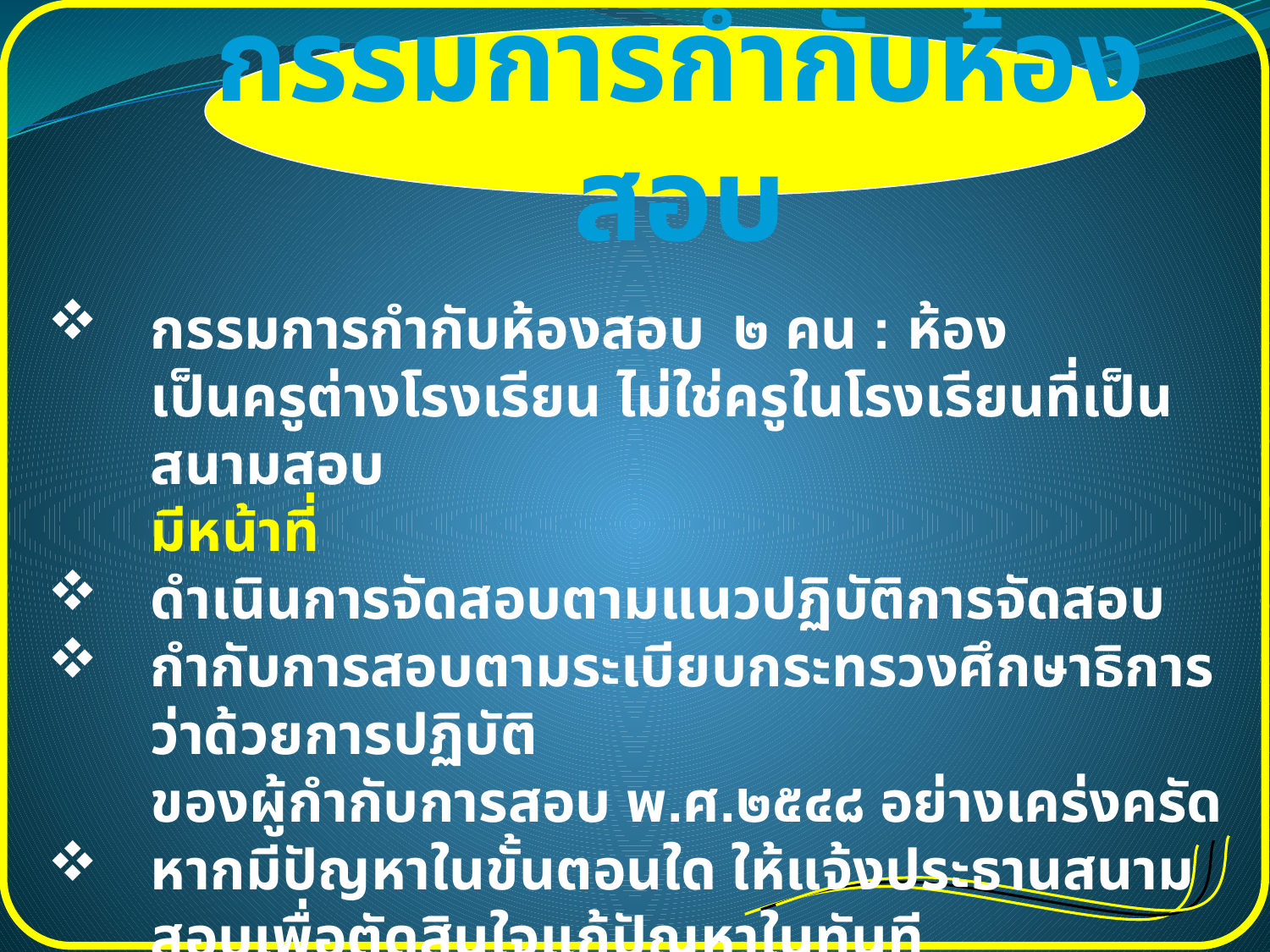

กรรมการกำกับห้องสอบ

กรรมการกำกับห้องสอบ  ๒ คน : ห้อง
	เป็นครูต่างโรงเรียน ไม่ใช่ครูในโรงเรียนที่เป็นสนามสอบ
	มีหน้าที่
ดำเนินการจัดสอบตามแนวปฏิบัติการจัดสอบ
กำกับการสอบตามระเบียบกระทรวงศึกษาธิการว่าด้วยการปฏิบัติ
	ของผู้กำกับการสอบ พ.ศ.๒๕๔๘ อย่างเคร่งครัด
หากมีปัญหาในขั้นตอนใด ให้แจ้งประธานสนามสอบเพื่อตัดสินใจแก้ปัญหาในทันที